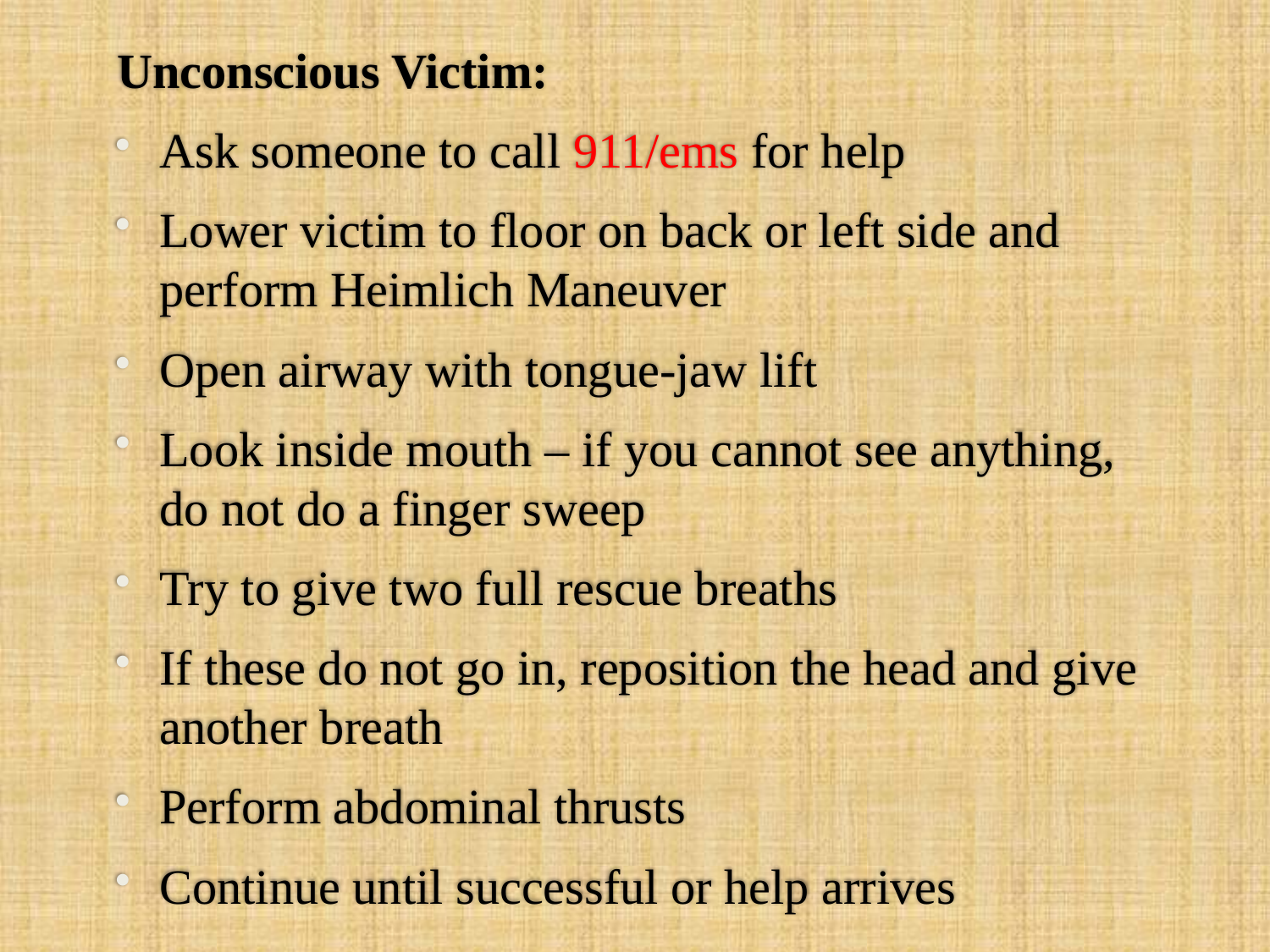

Unconscious Victim:
Ask someone to call 911/ems for help
Lower victim to floor on back or left side and perform Heimlich Maneuver
Open airway with tongue-jaw lift
Look inside mouth – if you cannot see anything, do not do a finger sweep
Try to give two full rescue breaths
If these do not go in, reposition the head and give another breath
Perform abdominal thrusts
Continue until successful or help arrives